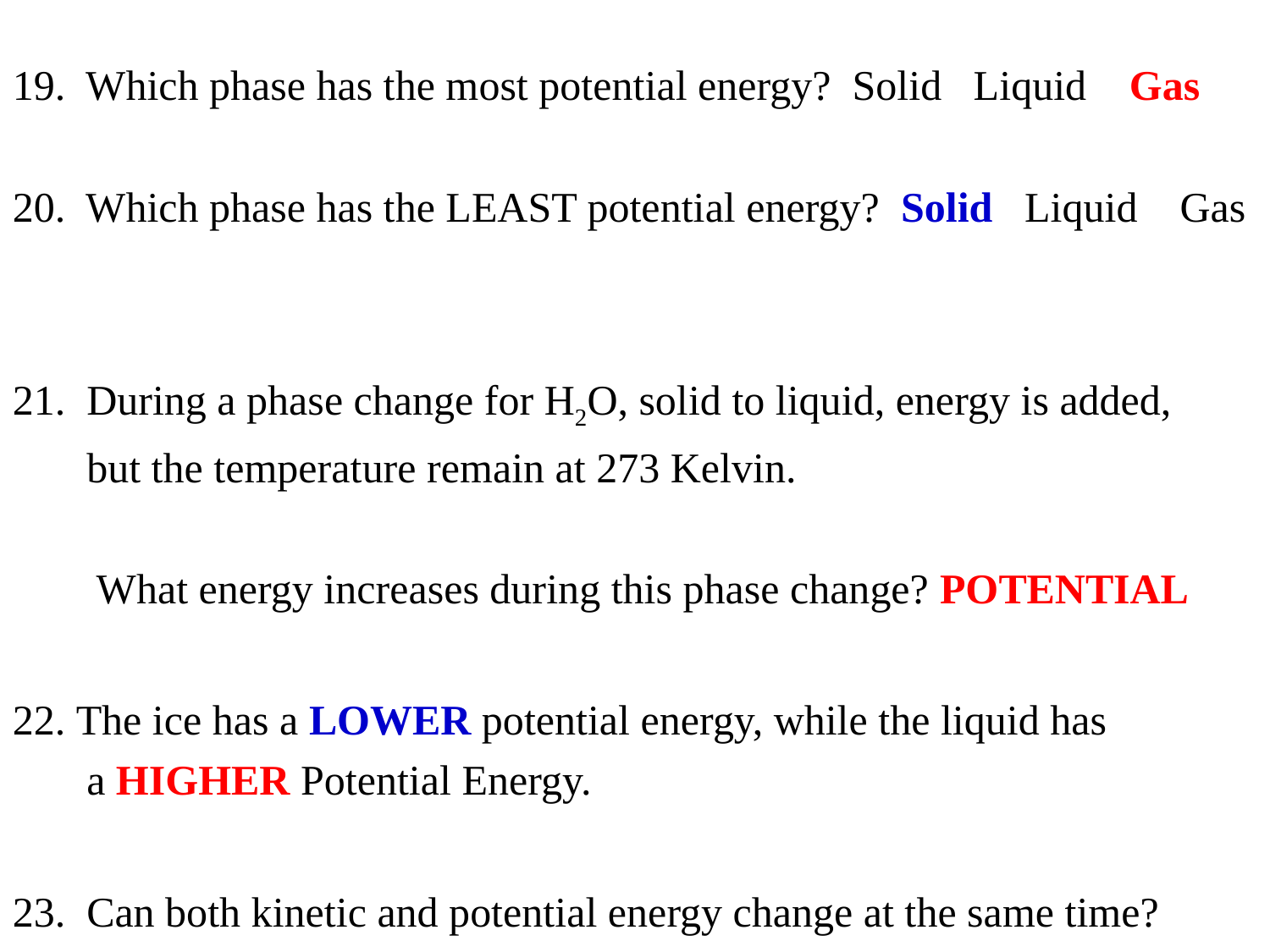

19.  Which phase has the most potential energy?  Solid   Liquid    Gas
20.  Which phase has the LEAST potential energy?  Solid   Liquid    Gas
21.  During a phase change for H2O, solid to liquid, energy is added,
    but the temperature remain at 273 Kelvin.
     What energy increases during this phase change? POTENTIAL
22. The ice has a LOWER potential energy, while the liquid has
    a HIGHER Potential Energy.
23.  Can both kinetic and potential energy change at the same time?